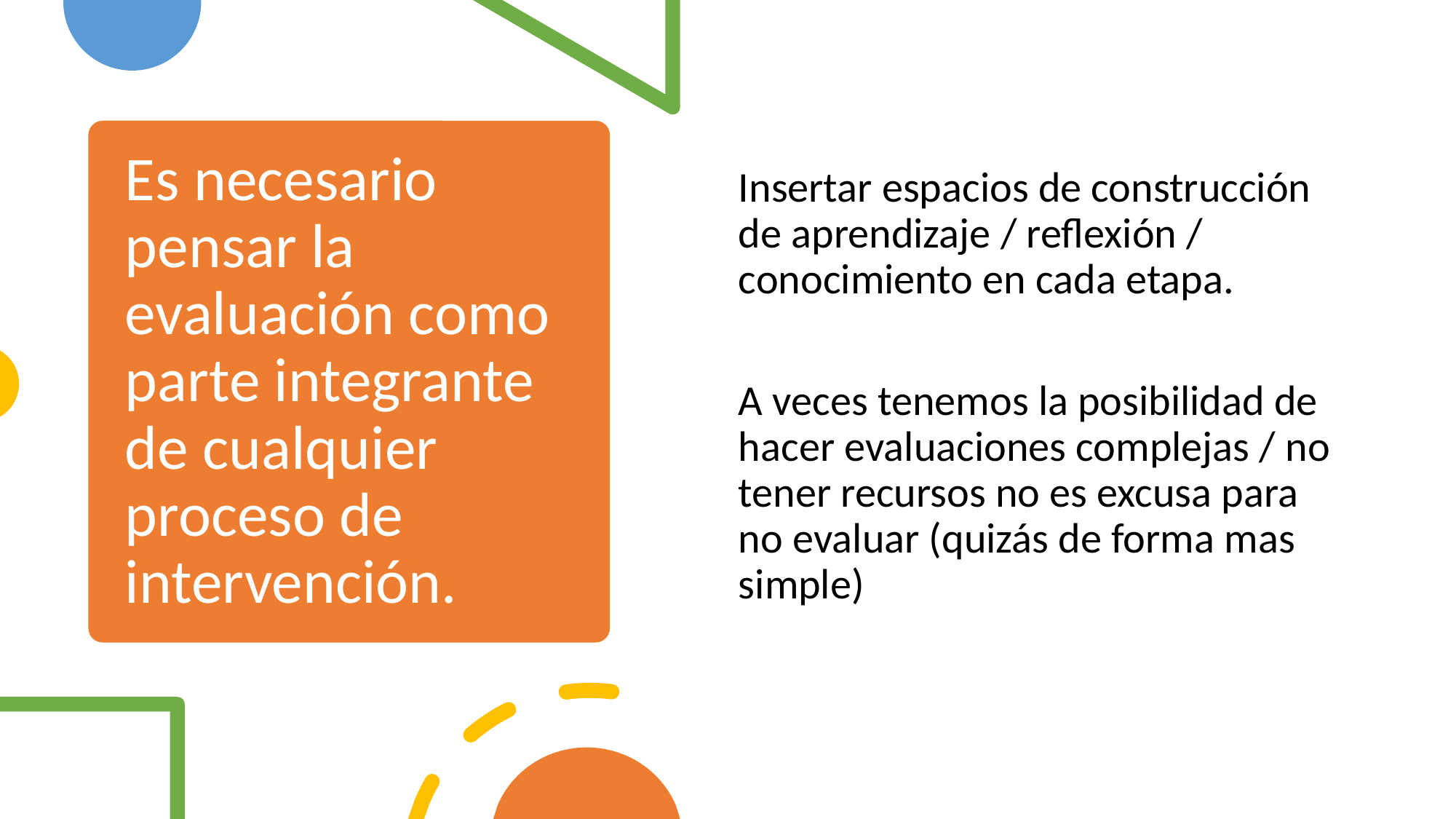

# Es necesario pensar la evaluación como parte integrante de cualquier proceso de intervención.
Insertar espacios de construcción de aprendizaje / reflexión / conocimiento en cada etapa.

A veces tenemos la posibilidad de hacer evaluaciones complejas / no tener recursos no es excusa para no evaluar (quizás de forma mas simple)